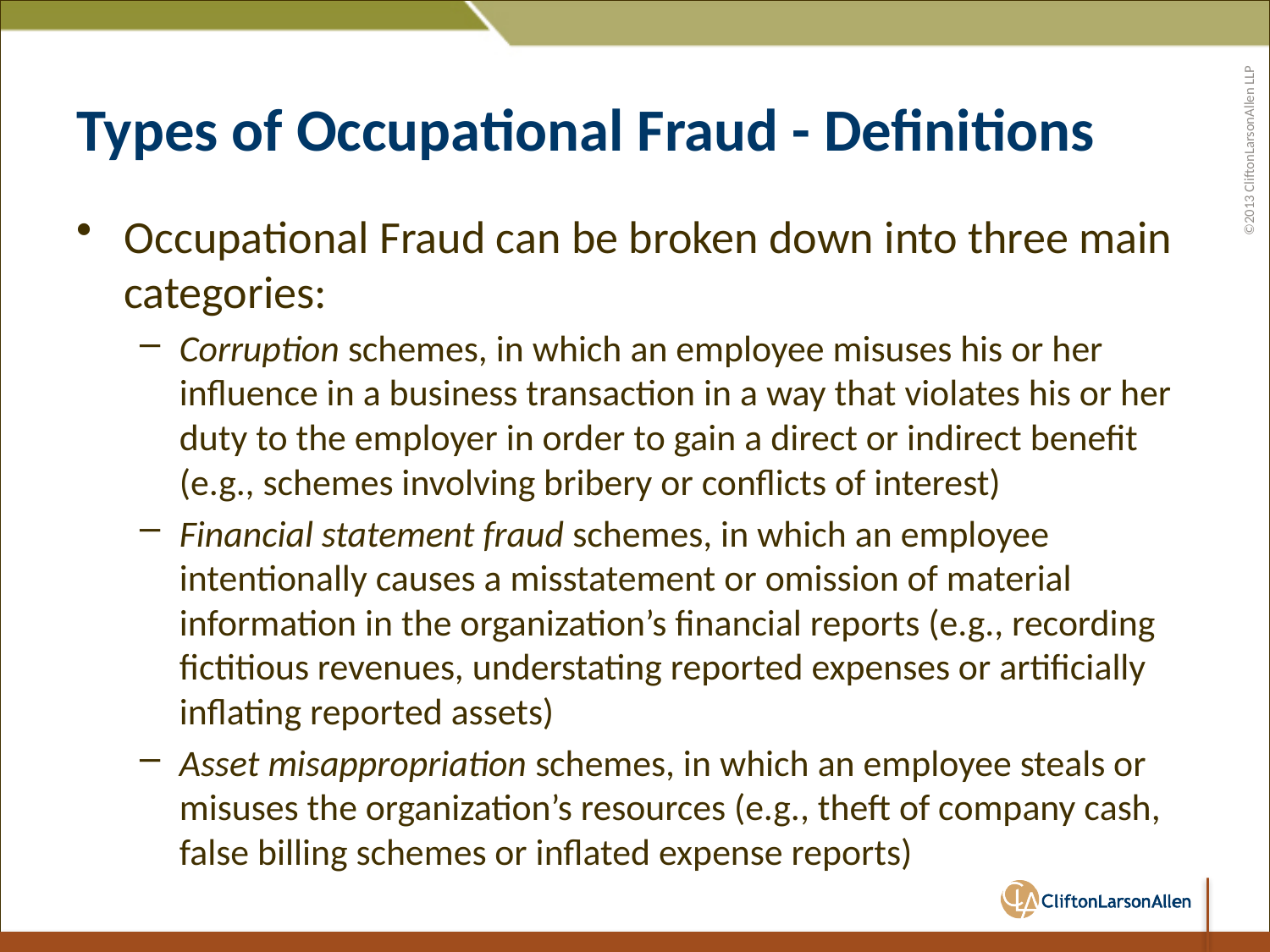

# Types of Occupational Fraud - Definitions
Occupational Fraud can be broken down into three main categories:
Corruption schemes, in which an employee misuses his or her influence in a business transaction in a way that violates his or her duty to the employer in order to gain a direct or indirect benefit (e.g., schemes involving bribery or conflicts of interest)
Financial statement fraud schemes, in which an employee intentionally causes a misstatement or omission of material information in the organization’s financial reports (e.g., recording fictitious revenues, understating reported expenses or artificially inflating reported assets)
Asset misappropriation schemes, in which an employee steals or misuses the organization’s resources (e.g., theft of company cash, false billing schemes or inflated expense reports)